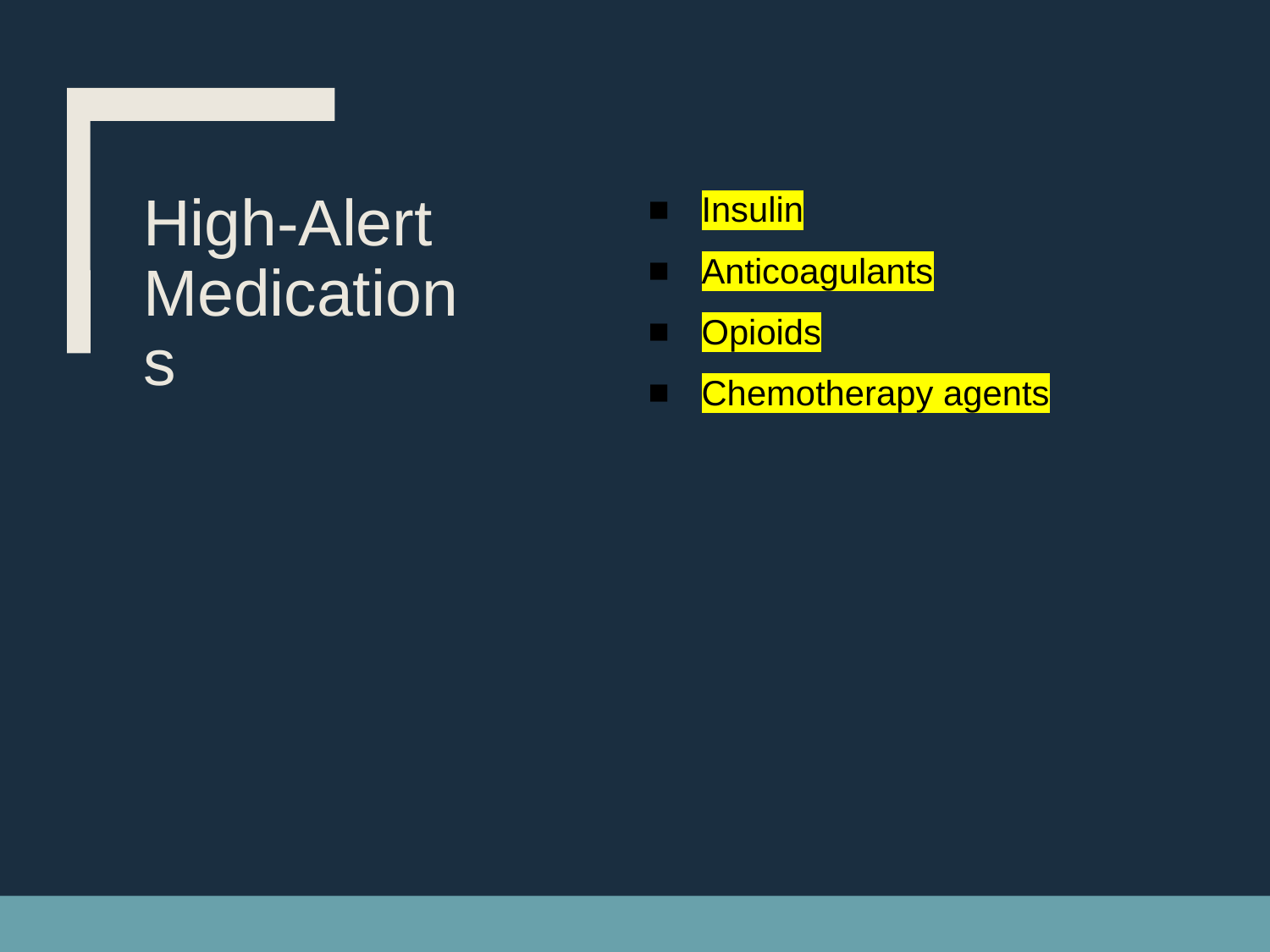

# High-Alert Medications
Insulin
Anticoagulants
Opioids
Chemotherapy agents